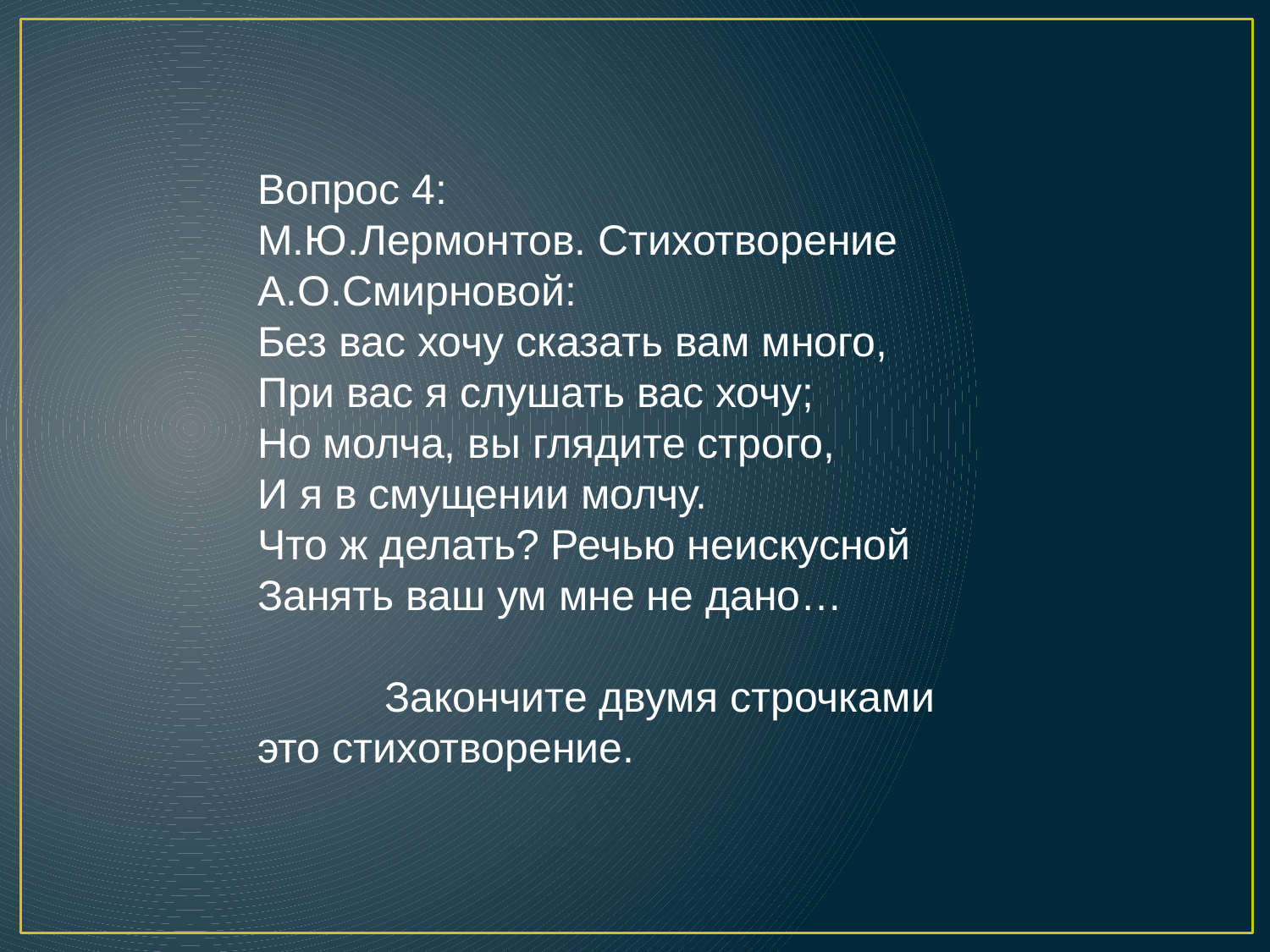

Вопрос 4:
М.Ю.Лермонтов. Стихотворение А.О.Смирновой:
Без вас хочу сказать вам много,
При вас я слушать вас хочу;
Но молча, вы глядите строго,
И я в смущении молчу.
Что ж делать? Речью неискусной
Занять ваш ум мне не дано…

	Закончите двумя строчками это стихотворение.